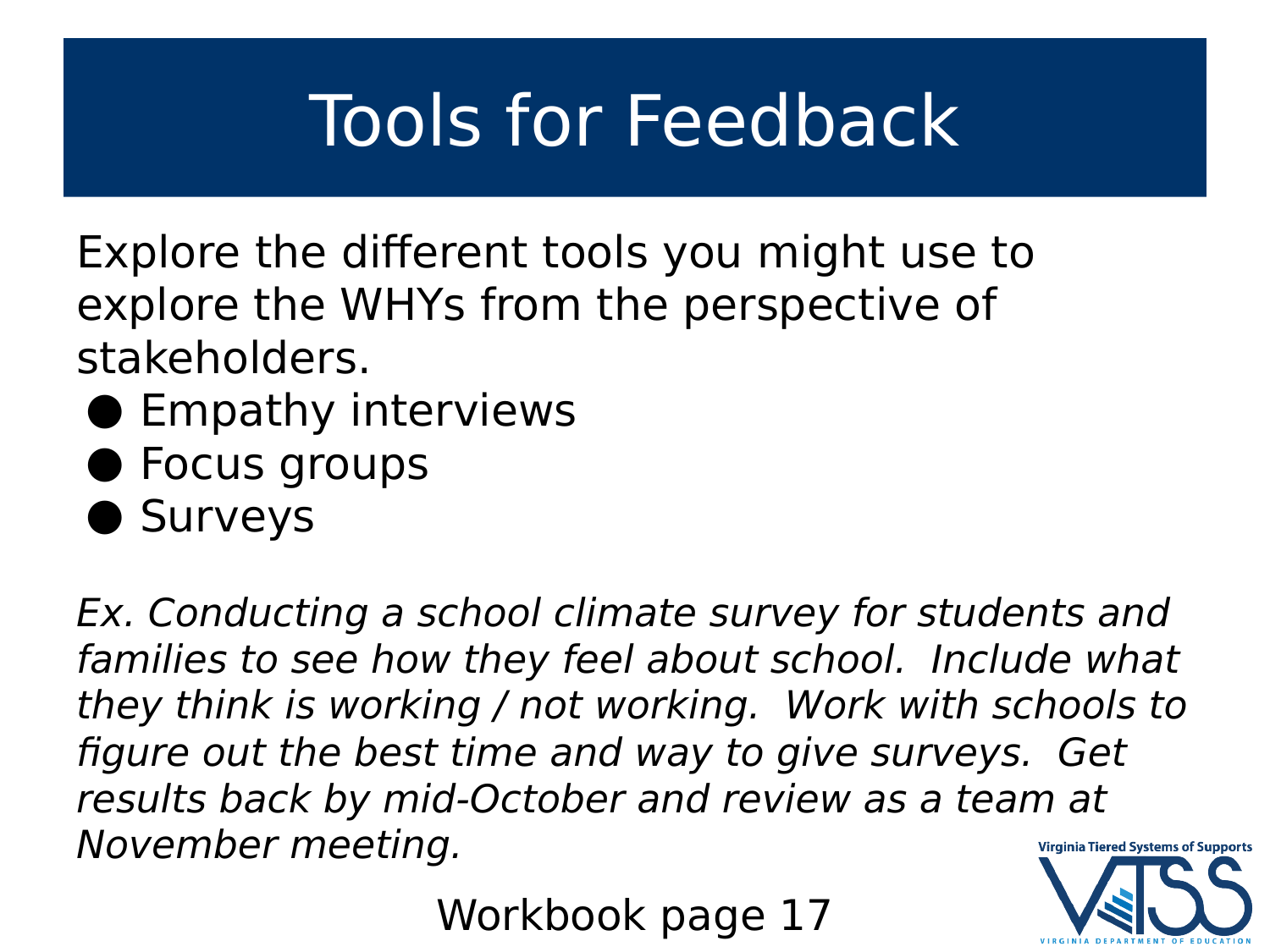

# Tools for Feedback
Explore the different tools you might use to explore the WHYs from the perspective of stakeholders.
Empathy interviews
Focus groups
Surveys

Ex. Conducting a school climate survey for students and families to see how they feel about school.  Include what they think is working / not working.  Work with schools to figure out the best time and way to give surveys.  Get results back by mid-October and review as a team at November meeting.
Workbook page 17